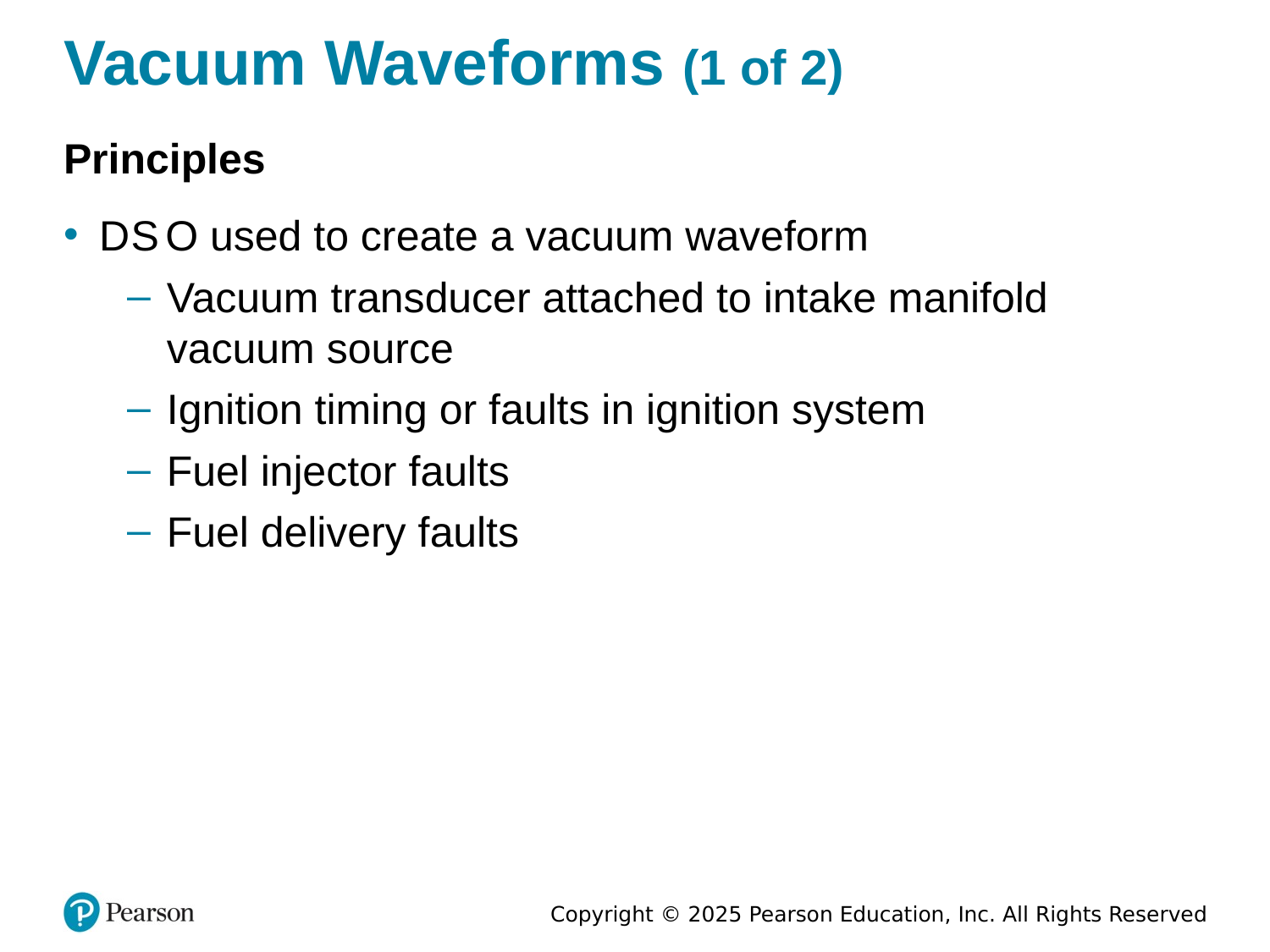

# Vacuum Waveforms (1 of 2)
Principles
D S O used to create a vacuum waveform
Vacuum transducer attached to intake manifold vacuum source
Ignition timing or faults in ignition system
Fuel injector faults
Fuel delivery faults